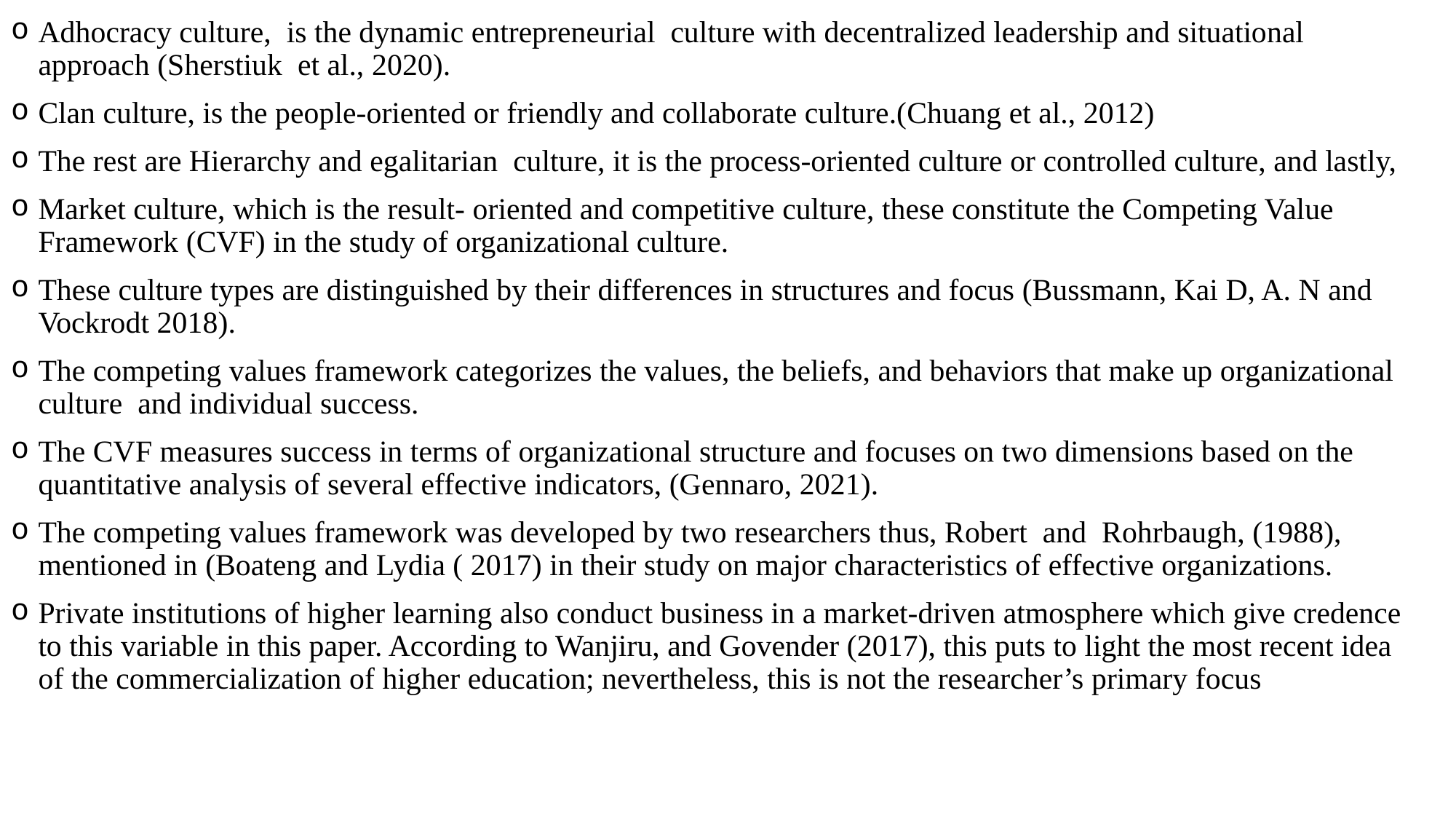

Adhocracy culture,  is the dynamic entrepreneurial  culture with decentralized leadership and situational approach (Sherstiuk  et al., 2020).
Clan culture, is the people-oriented or friendly and collaborate culture.(Chuang et al., 2012)
The rest are Hierarchy and egalitarian  culture, it is the process-oriented culture or controlled culture, and lastly,
Market culture, which is the result- oriented and competitive culture, these constitute the Competing Value Framework (CVF) in the study of organizational culture.
These culture types are distinguished by their differences in structures and focus (Bussmann, Kai D, A. N and Vockrodt 2018).
The competing values framework categorizes the values, the beliefs, and behaviors that make up organizational culture  and individual success.
The CVF measures success in terms of organizational structure and focuses on two dimensions based on the quantitative analysis of several effective indicators, (Gennaro, 2021).
The competing values framework was developed by two researchers thus, Robert  and  Rohrbaugh, (1988), mentioned in (Boateng and Lydia ( 2017) in their study on major characteristics of effective organizations.
Private institutions of higher learning also conduct business in a market-driven atmosphere which give credence to this variable in this paper. According to Wanjiru, and Govender (2017), this puts to light the most recent idea of the commercialization of higher education; nevertheless, this is not the researcher’s primary focus